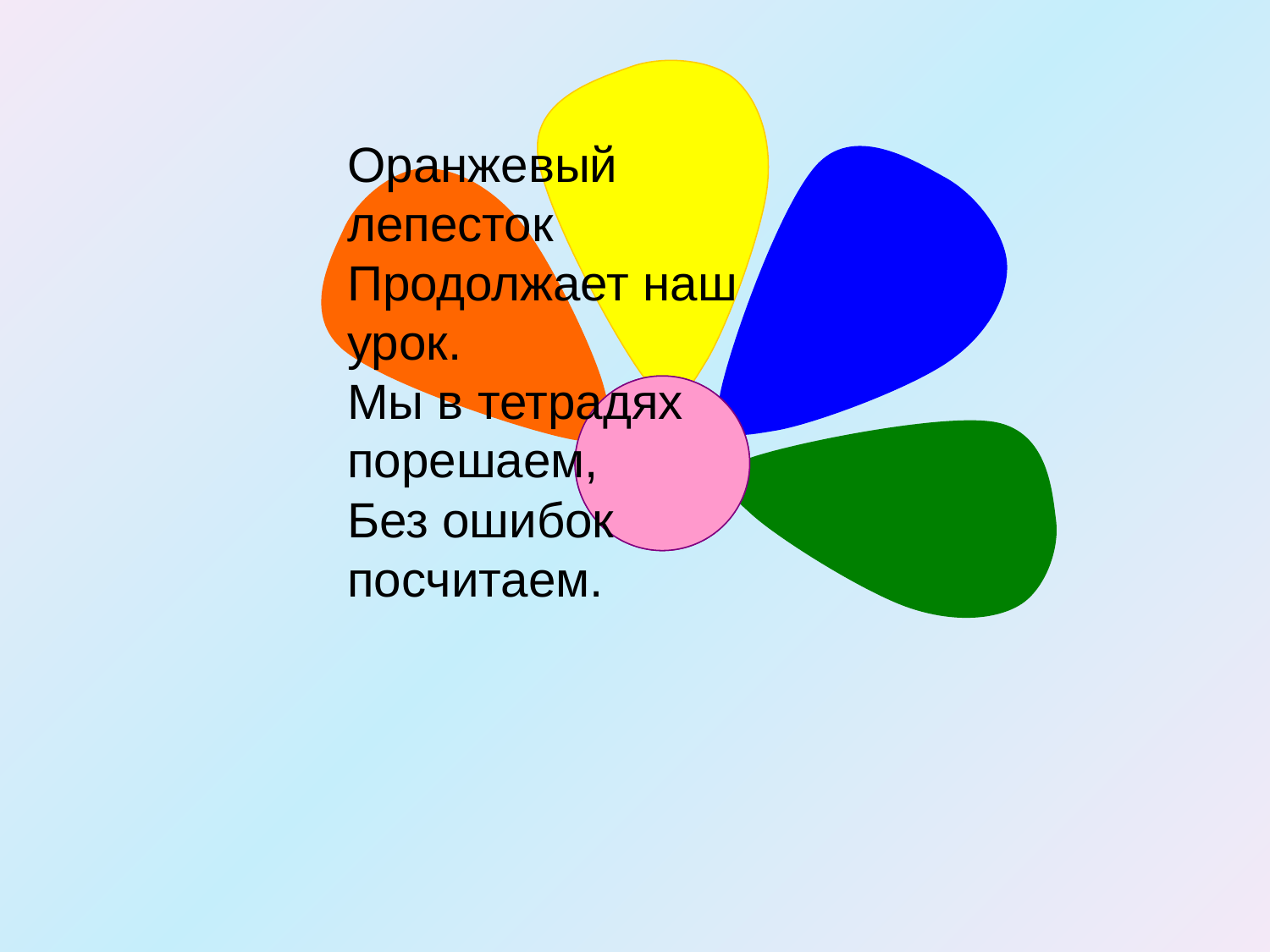

Оранжевый лепесток
Продолжает наш урок.
Мы в тетрадях порешаем,
Без ошибок посчитаем.